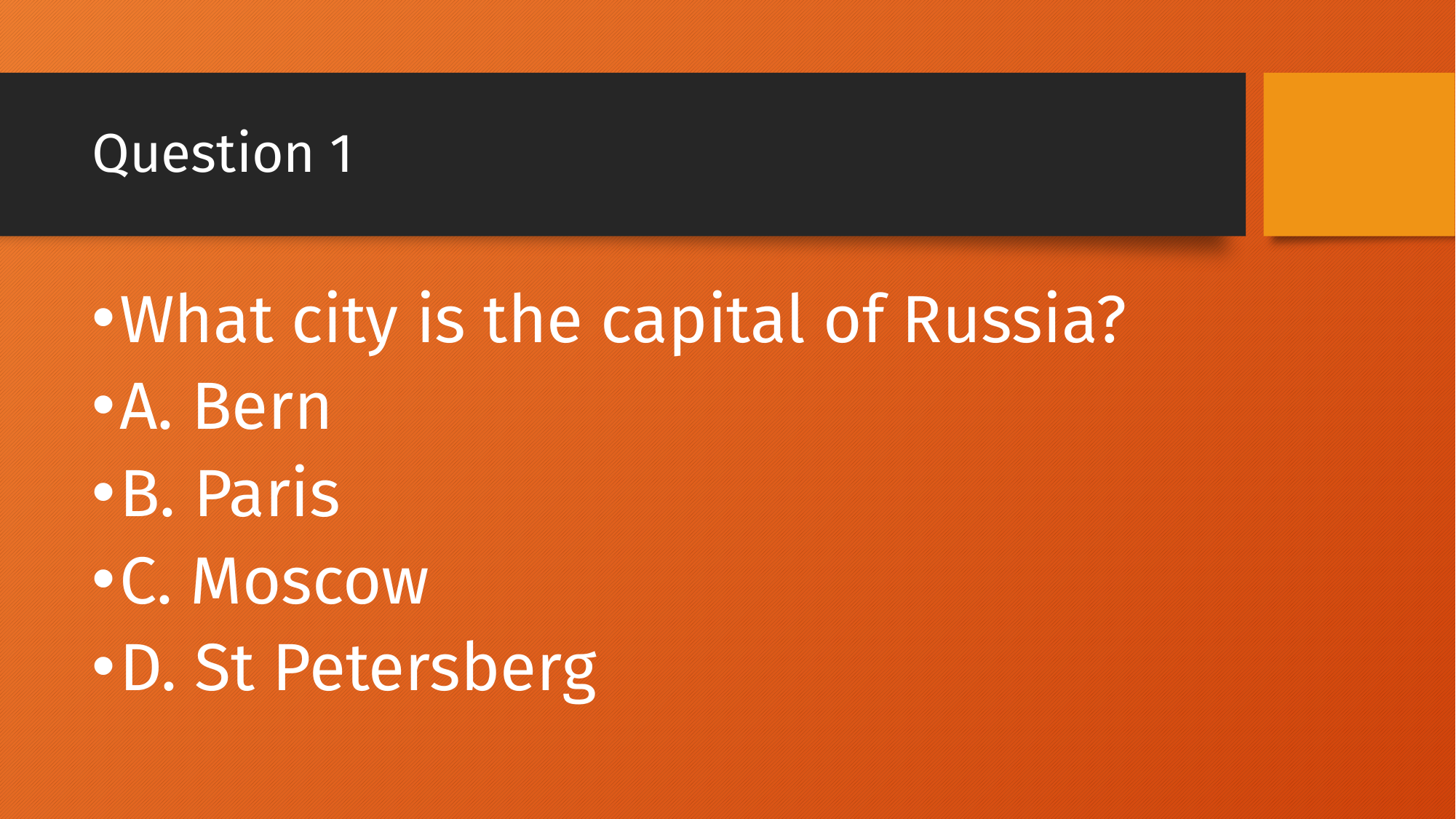

# Question 1
What city is the capital of Russia?
A. Bern
B. Paris
C. Moscow
D. St Petersberg